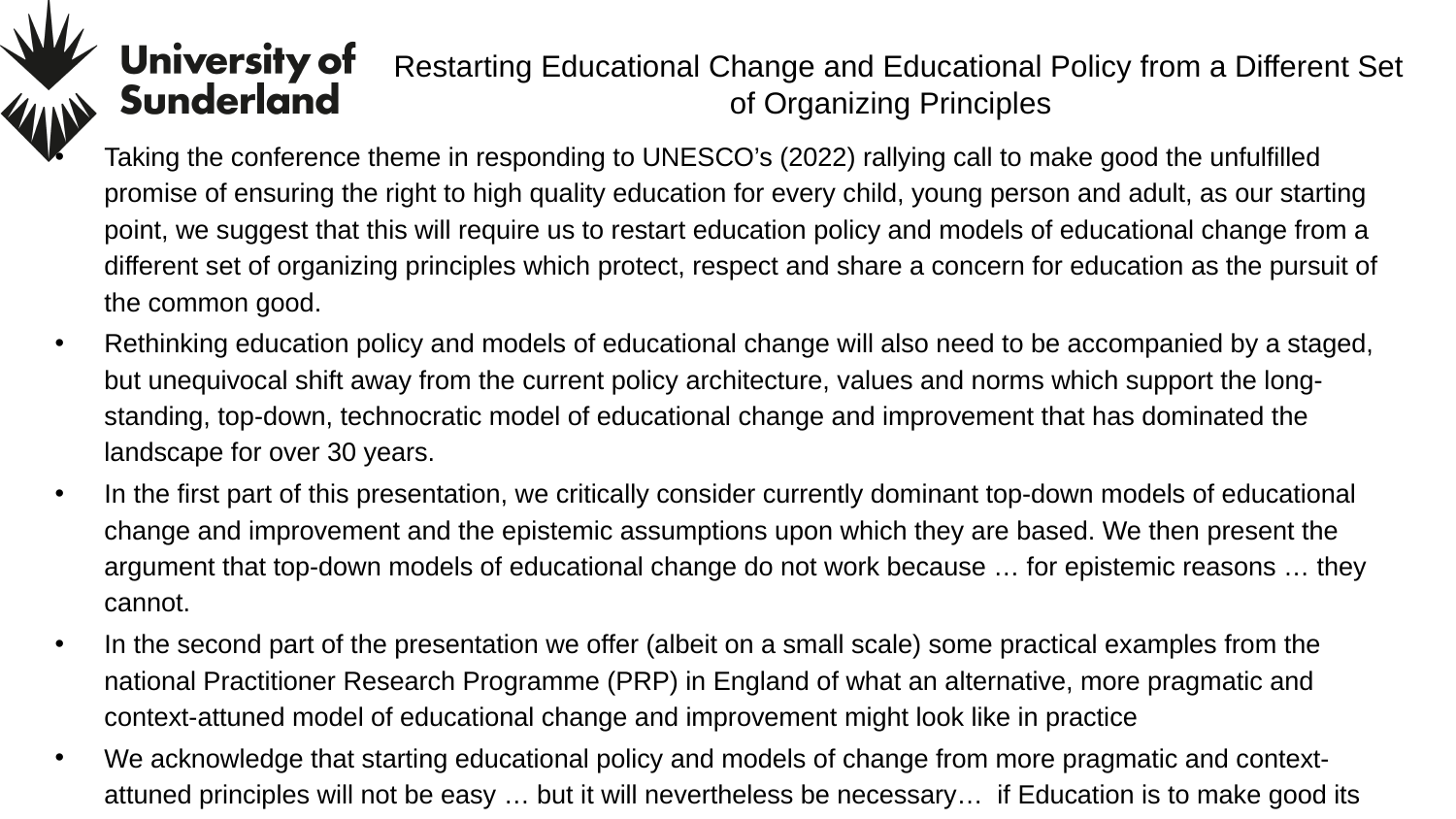

# Restarting Educational Change and Educational Policy from a Different Set of Organizing Principles
Taking the conference theme in responding to UNESCO’s (2022) rallying call to make good the unfulfilled promise of ensuring the right to high quality education for every child, young person and adult, as our starting point, we suggest that this will require us to restart education policy and models of educational change from a different set of organizing principles which protect, respect and share a concern for education as the pursuit of the common good.
Rethinking education policy and models of educational change will also need to be accompanied by a staged, but unequivocal shift away from the current policy architecture, values and norms which support the long-standing, top-down, technocratic model of educational change and improvement that has dominated the landscape for over 30 years.
In the first part of this presentation, we critically consider currently dominant top-down models of educational change and improvement and the epistemic assumptions upon which they are based. We then present the argument that top-down models of educational change do not work because … for epistemic reasons … they cannot.
In the second part of the presentation we offer (albeit on a small scale) some practical examples from the national Practitioner Research Programme (PRP) in England of what an alternative, more pragmatic and context-attuned model of educational change and improvement might look like in practice
We acknowledge that starting educational policy and models of change from more pragmatic and context-attuned principles will not be easy … but it will nevertheless be necessary…  if Education is to make good its promise.